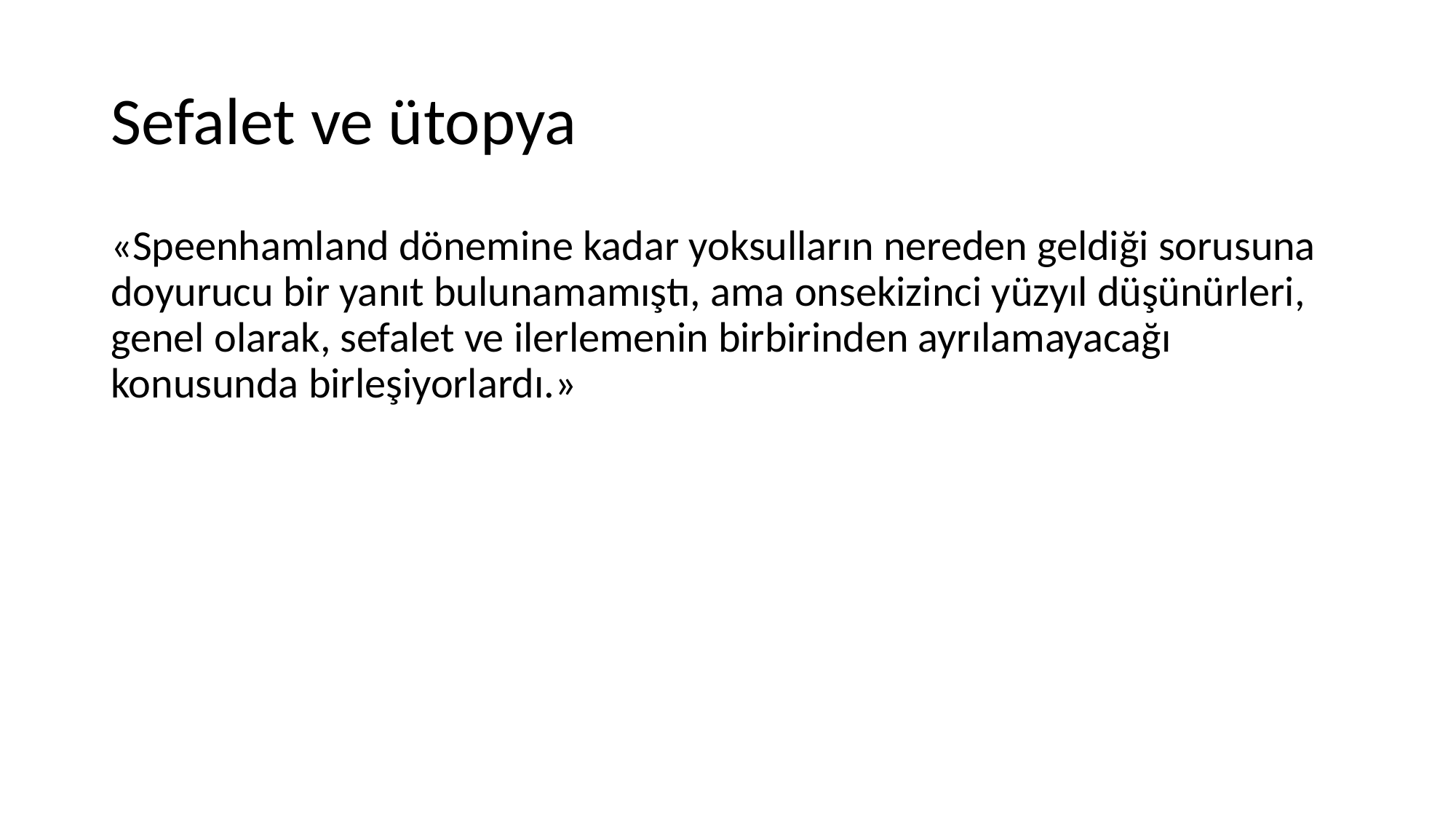

# Sefalet ve ütopya
«Speenhamland dönemine kadar yoksulların nereden geldiği sorusuna doyurucu bir yanıt bulunamamıştı, ama onsekizinci yüzyıl düşünürleri, genel olarak, sefalet ve ilerlemenin birbirinden ayrılamayacağı konusunda birleşiyorlardı.»